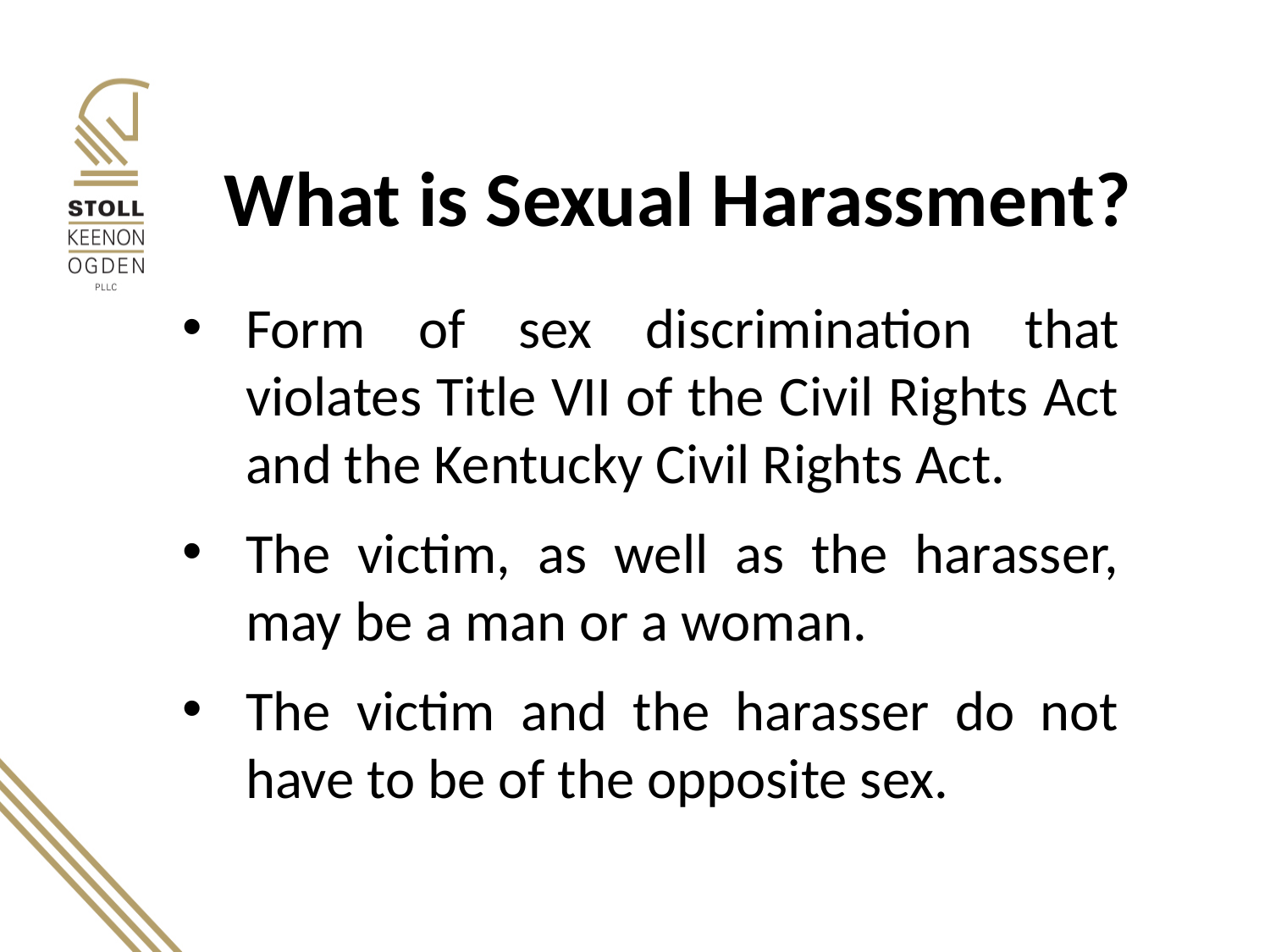

# What is Sexual Harassment?
Form of sex discrimination that violates Title VII of the Civil Rights Act and the Kentucky Civil Rights Act.
The victim, as well as the harasser, may be a man or a woman.
The victim and the harasser do not have to be of the opposite sex.